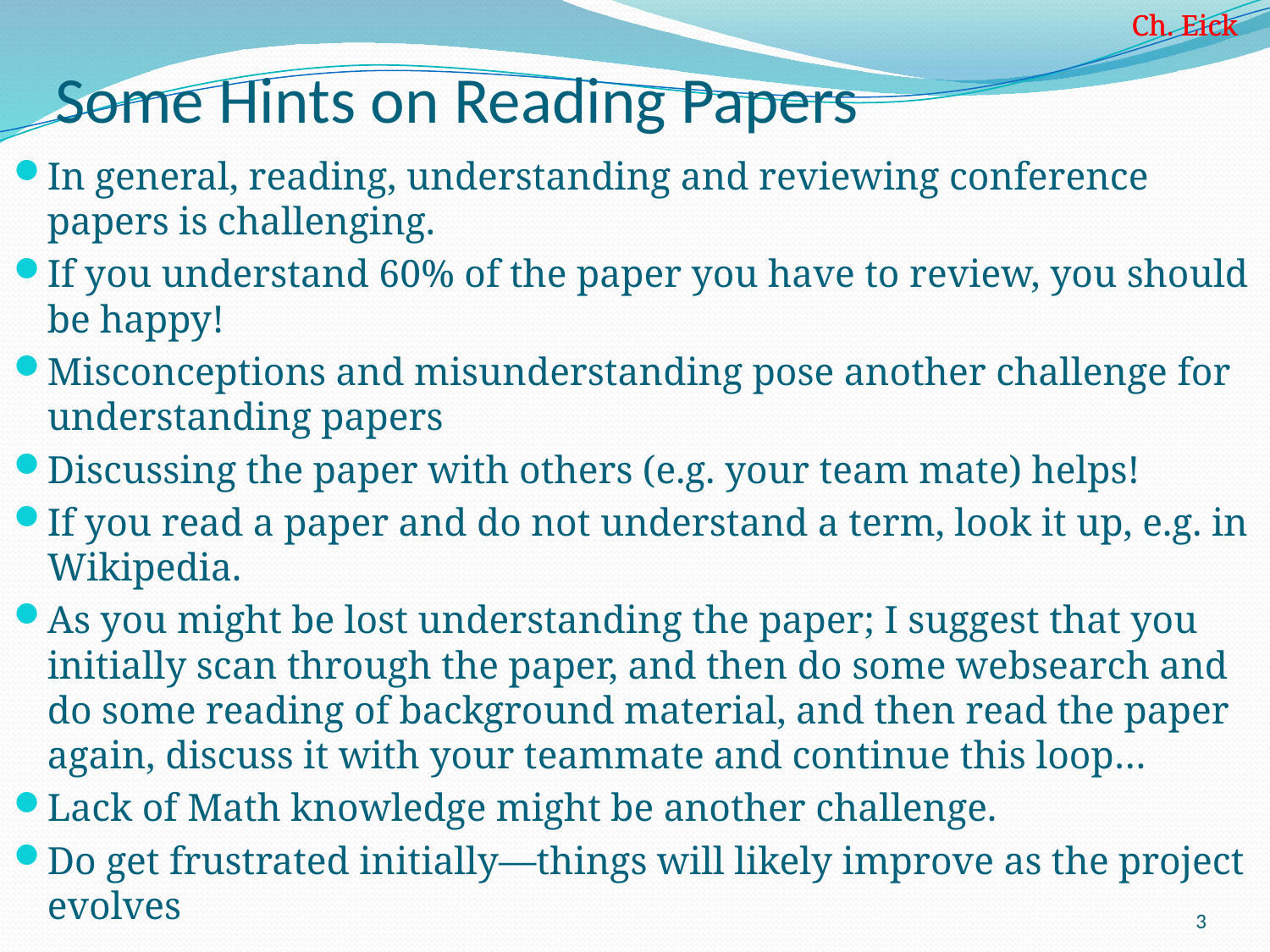

# Some Hints on Reading Papers
In general, reading, understanding and reviewing conference papers is challenging.
If you understand 60% of the paper you have to review, you should be happy!
Misconceptions and misunderstanding pose another challenge for understanding papers
Discussing the paper with others (e.g. your team mate) helps!
If you read a paper and do not understand a term, look it up, e.g. in Wikipedia.
As you might be lost understanding the paper; I suggest that you initially scan through the paper, and then do some websearch and do some reading of background material, and then read the paper again, discuss it with your teammate and continue this loop…
Lack of Math knowledge might be another challenge.
Do get frustrated initially—things will likely improve as the project evolves
3